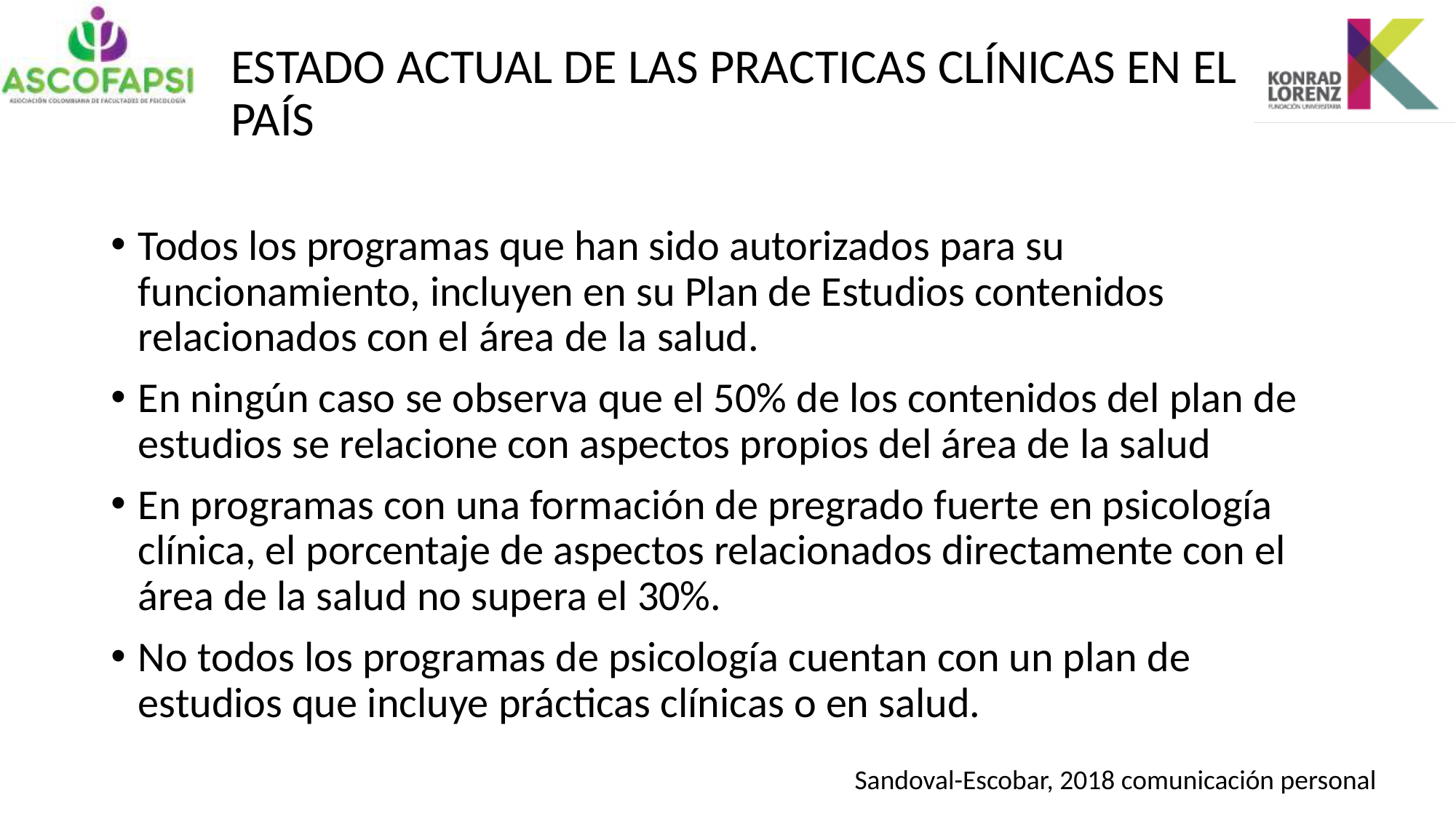

# ESTADO ACTUAL DE LAS PRACTICAS CLÍNICAS EN EL PAÍS
Todos los programas que han sido autorizados para su funcionamiento, incluyen en su Plan de Estudios contenidos relacionados con el área de la salud.
En ningún caso se observa que el 50% de los contenidos del plan de estudios se relacione con aspectos propios del área de la salud
En programas con una formación de pregrado fuerte en psicología clínica, el porcentaje de aspectos relacionados directamente con el área de la salud no supera el 30%.
No todos los programas de psicología cuentan con un plan de estudios que incluye prácticas clínicas o en salud.
Sandoval-Escobar, 2018 comunicación personal